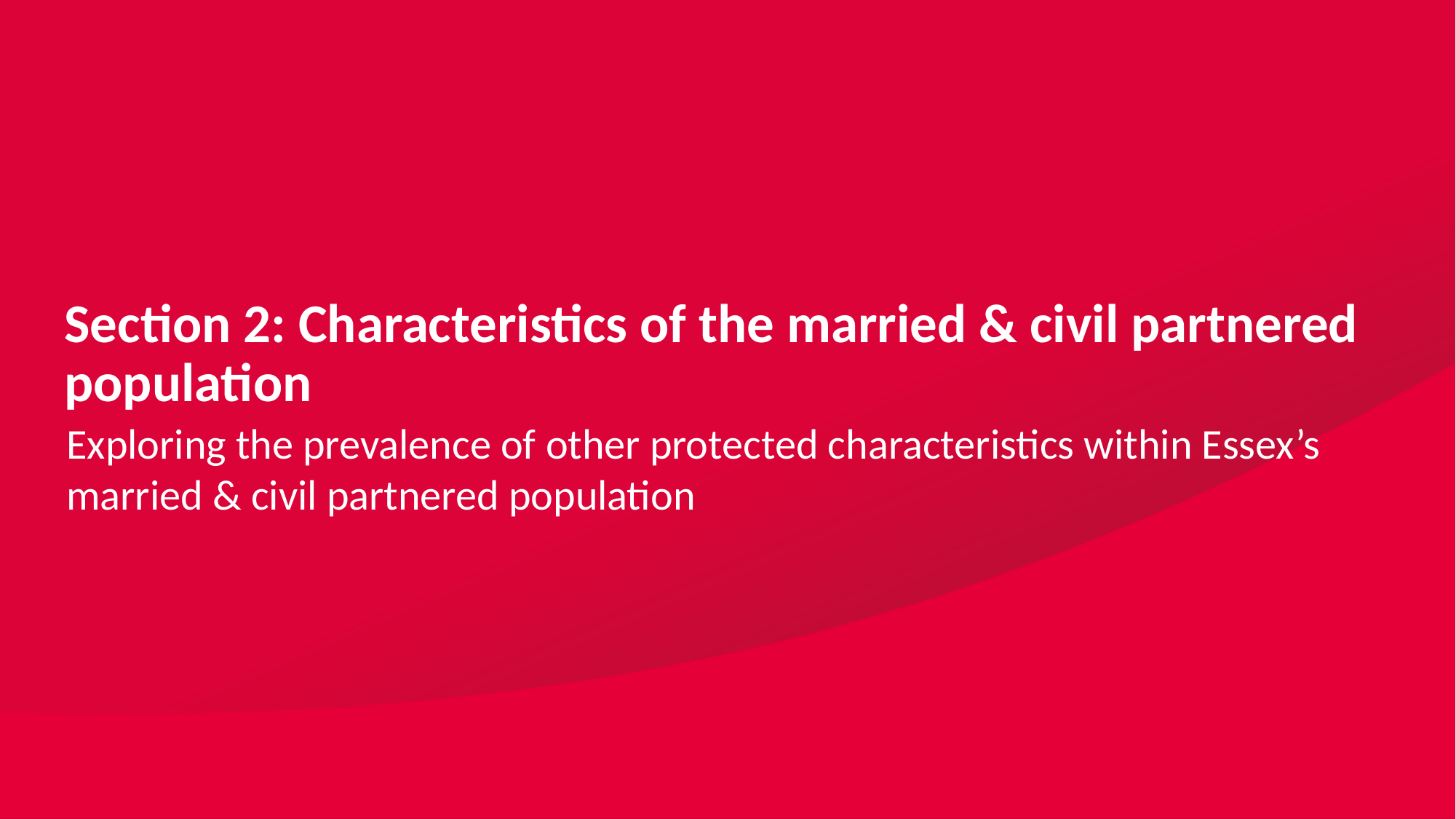

Section 2: Characteristics of the married & civil partnered population

Exploring the prevalence of other protected characteristics within Essex’s married & civil partnered population